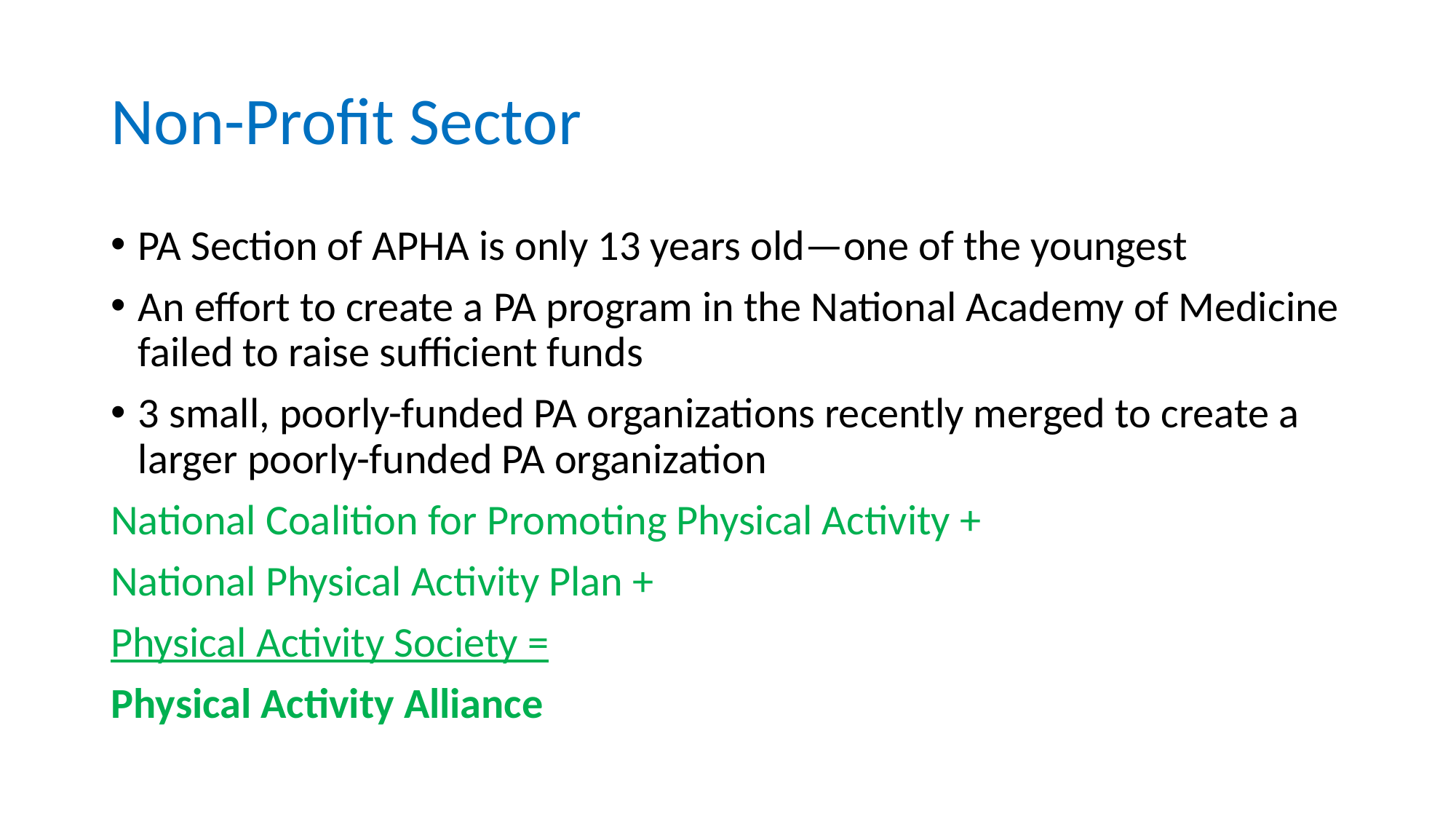

# Non-Profit Sector
PA Section of APHA is only 13 years old—one of the youngest
An effort to create a PA program in the National Academy of Medicine failed to raise sufficient funds
3 small, poorly-funded PA organizations recently merged to create a larger poorly-funded PA organization
National Coalition for Promoting Physical Activity +
National Physical Activity Plan +
Physical Activity Society =
Physical Activity Alliance